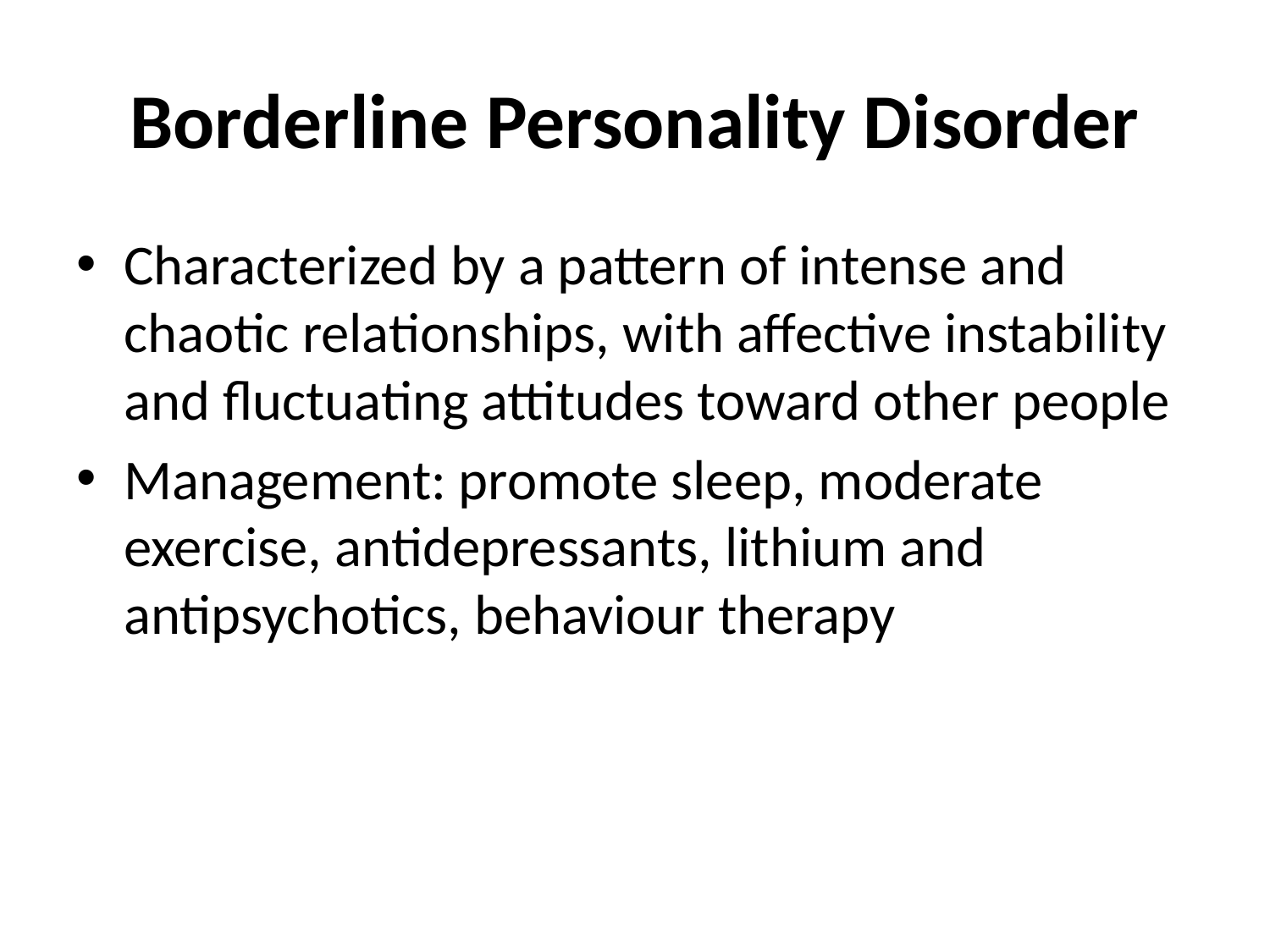

# Borderline Personality Disorder
Characterized by a pattern of intense and chaotic relationships, with affective instability and fluctuating attitudes toward other people
Management: promote sleep, moderate exercise, antidepressants, lithium and antipsychotics, behaviour therapy